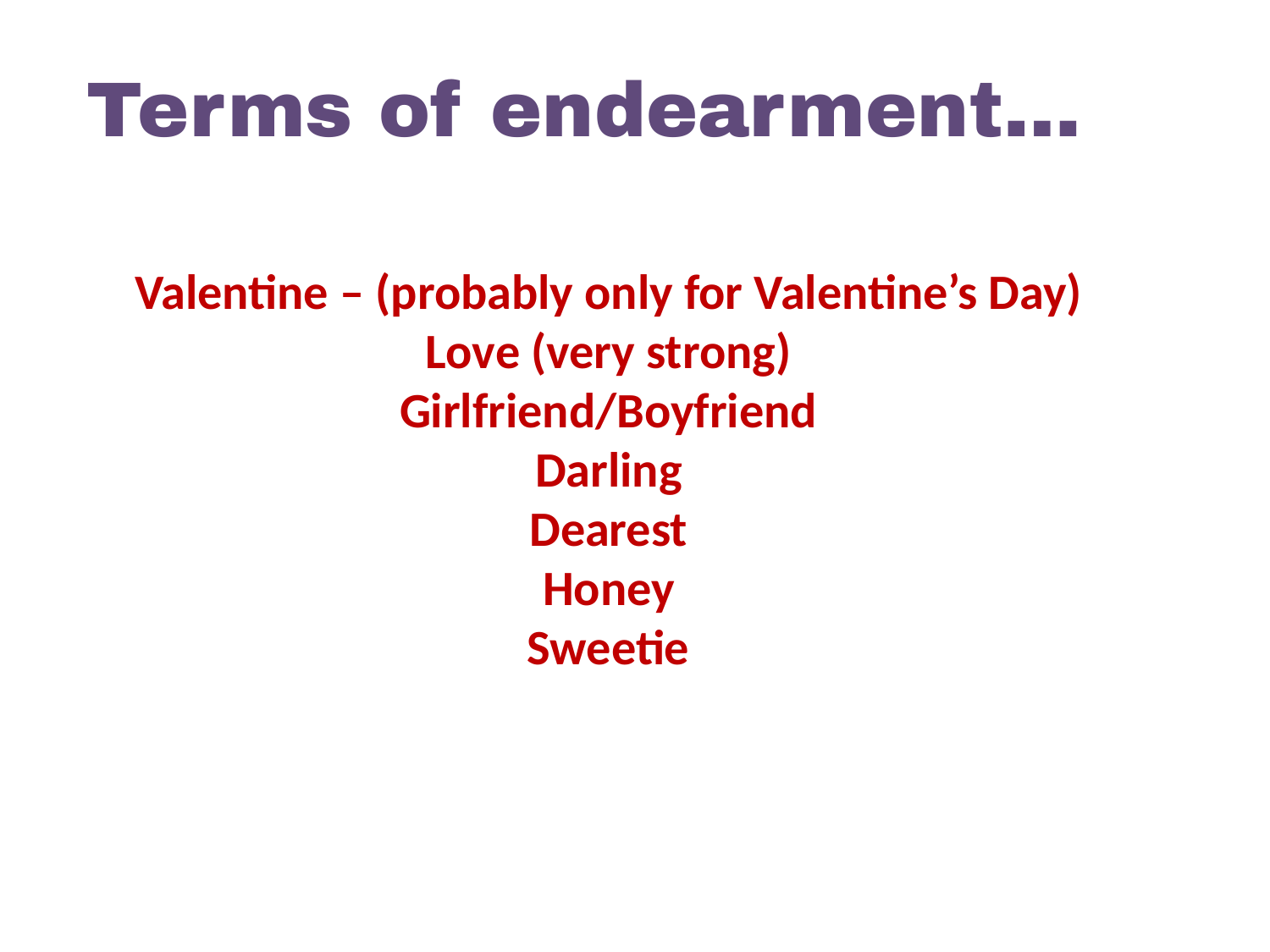

Terms of endearment…
Valentine – (probably only for Valentine’s Day)
Love (very strong)
Girlfriend/Boyfriend
Darling
Dearest
Honey
Sweetie